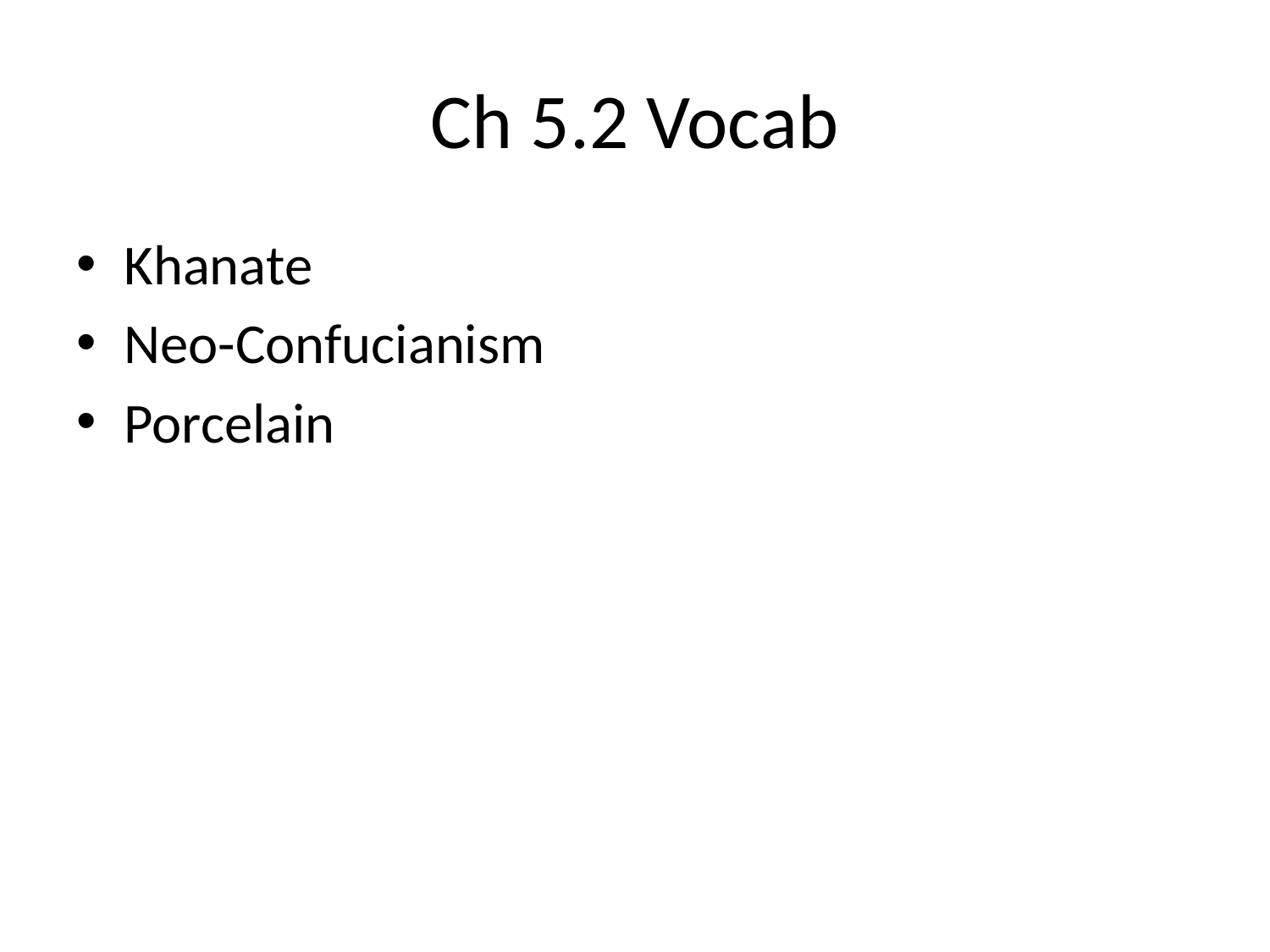

# Ch 5.2 Vocab
Khanate
Neo-Confucianism
Porcelain